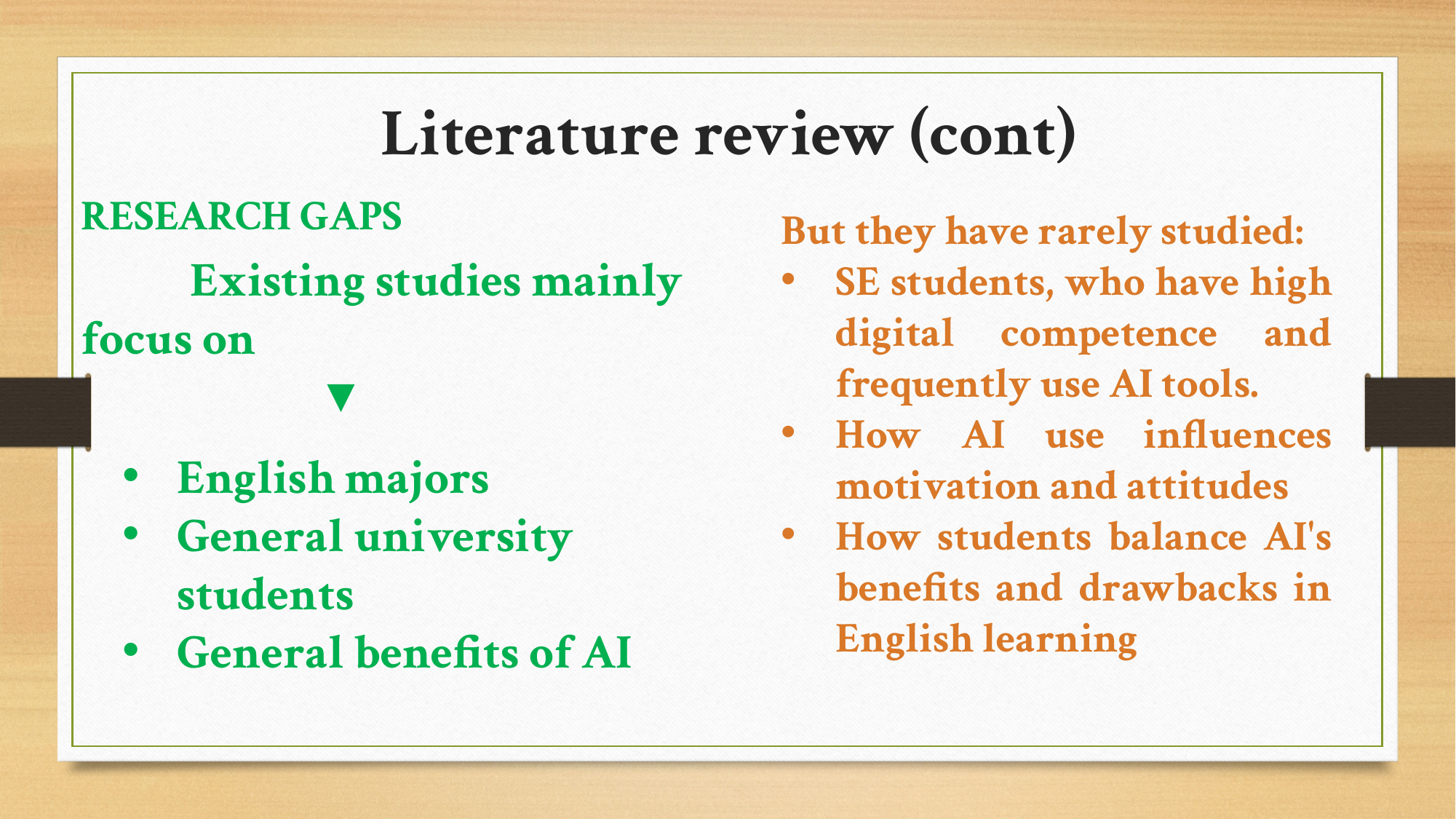

Literature review (cont)
RESEARCH GAPS
	Existing studies mainly
focus on
                              ▼
But they have rarely studied:
SE students, who have high digital competence and frequently use AI tools.
How AI use influences motivation and attitudes
How students balance AI's benefits and drawbacks in English learning

English majors
General university students
General benefits of AI